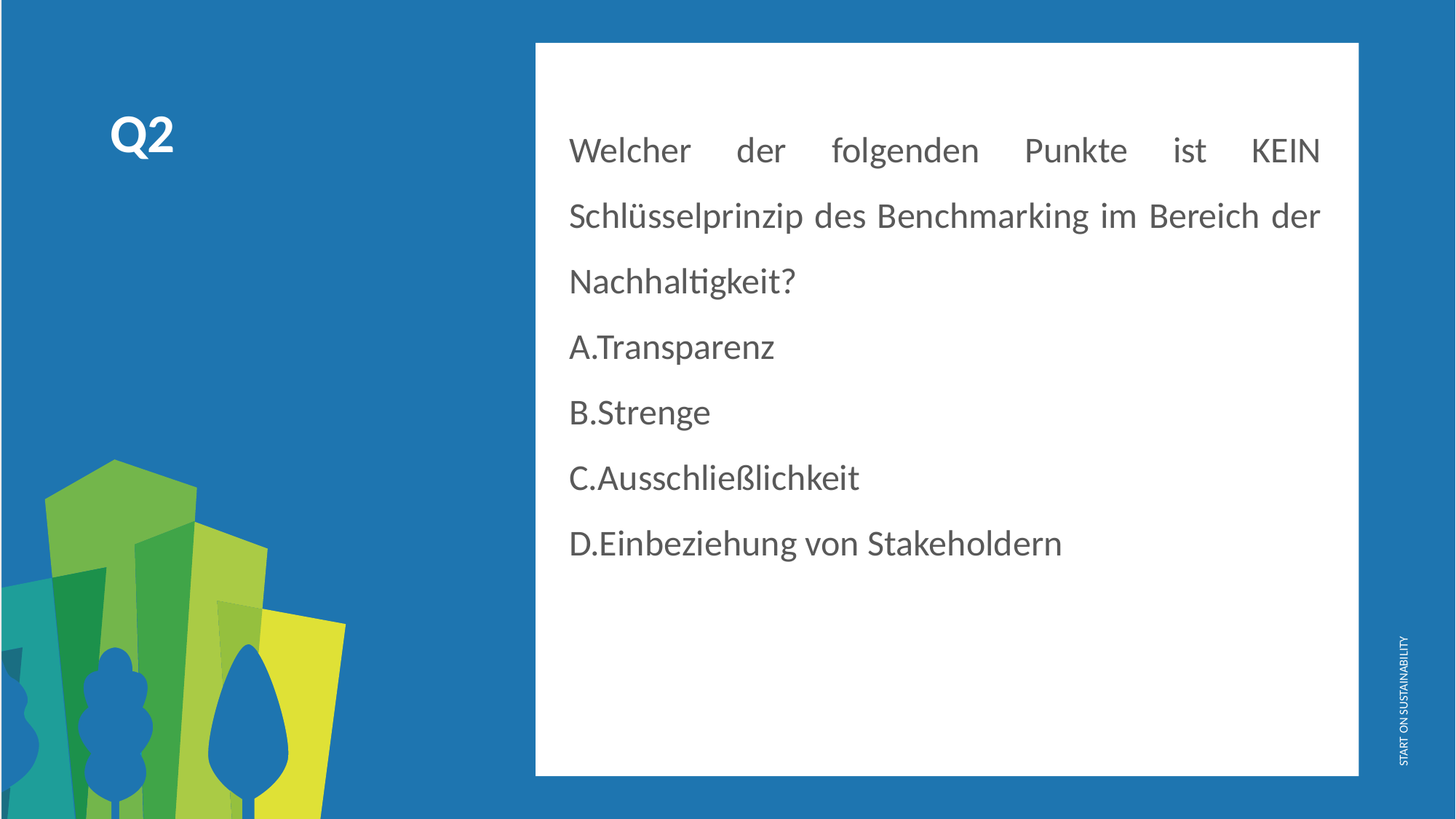

Welcher der folgenden Punkte ist KEIN Schlüsselprinzip des Benchmarking im Bereich der Nachhaltigkeit?
A.Transparenz
B.Strenge
C.Ausschließlichkeit
D.Einbeziehung von Stakeholdern
Q2